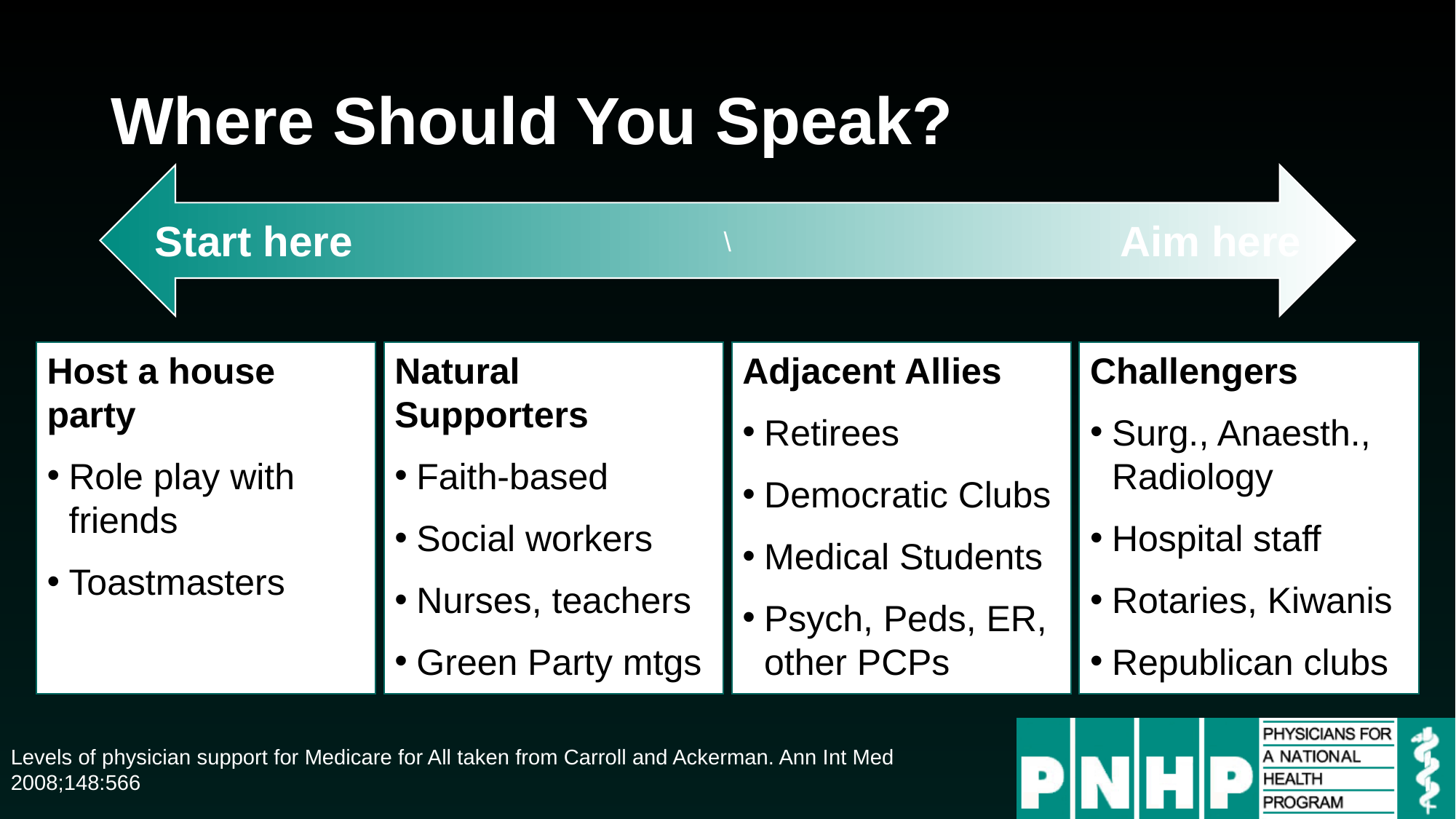

# Where Should You Speak?
\
Start here
Aim here
Host a house party
Role play with friends
Toastmasters
Natural Supporters
Faith-based
Social workers
Nurses, teachers
Green Party mtgs
Adjacent Allies
Retirees
Democratic Clubs
Medical Students
Psych, Peds, ER, other PCPs
Challengers
Surg., Anaesth., Radiology
Hospital staff
Rotaries, Kiwanis
Republican clubs
Levels of physician support for Medicare for All taken from Carroll and Ackerman. Ann Int Med 2008;148:566